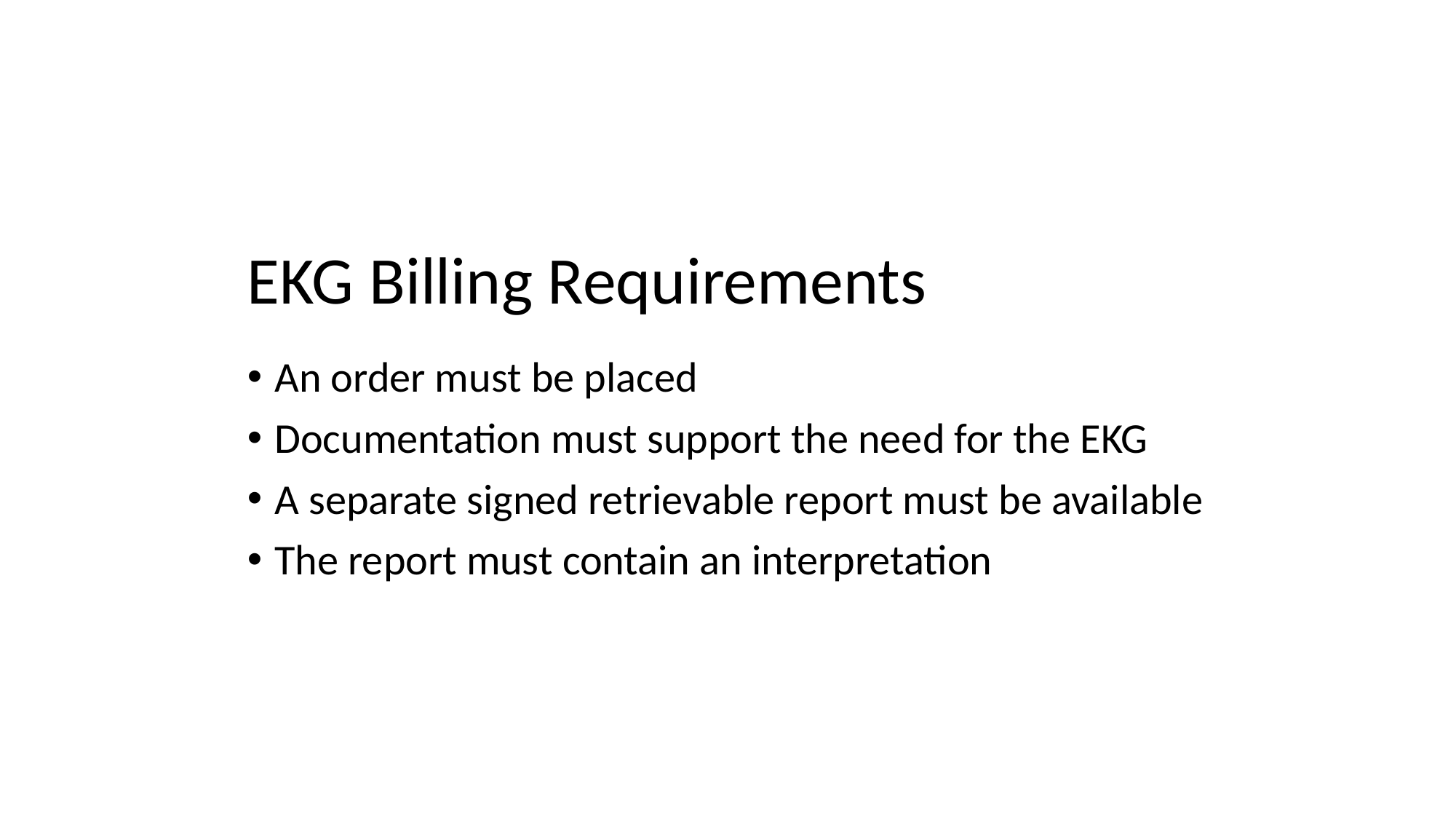

# EKG Billing Requirements
An order must be placed
Documentation must support the need for the EKG
A separate signed retrievable report must be available
The report must contain an interpretation